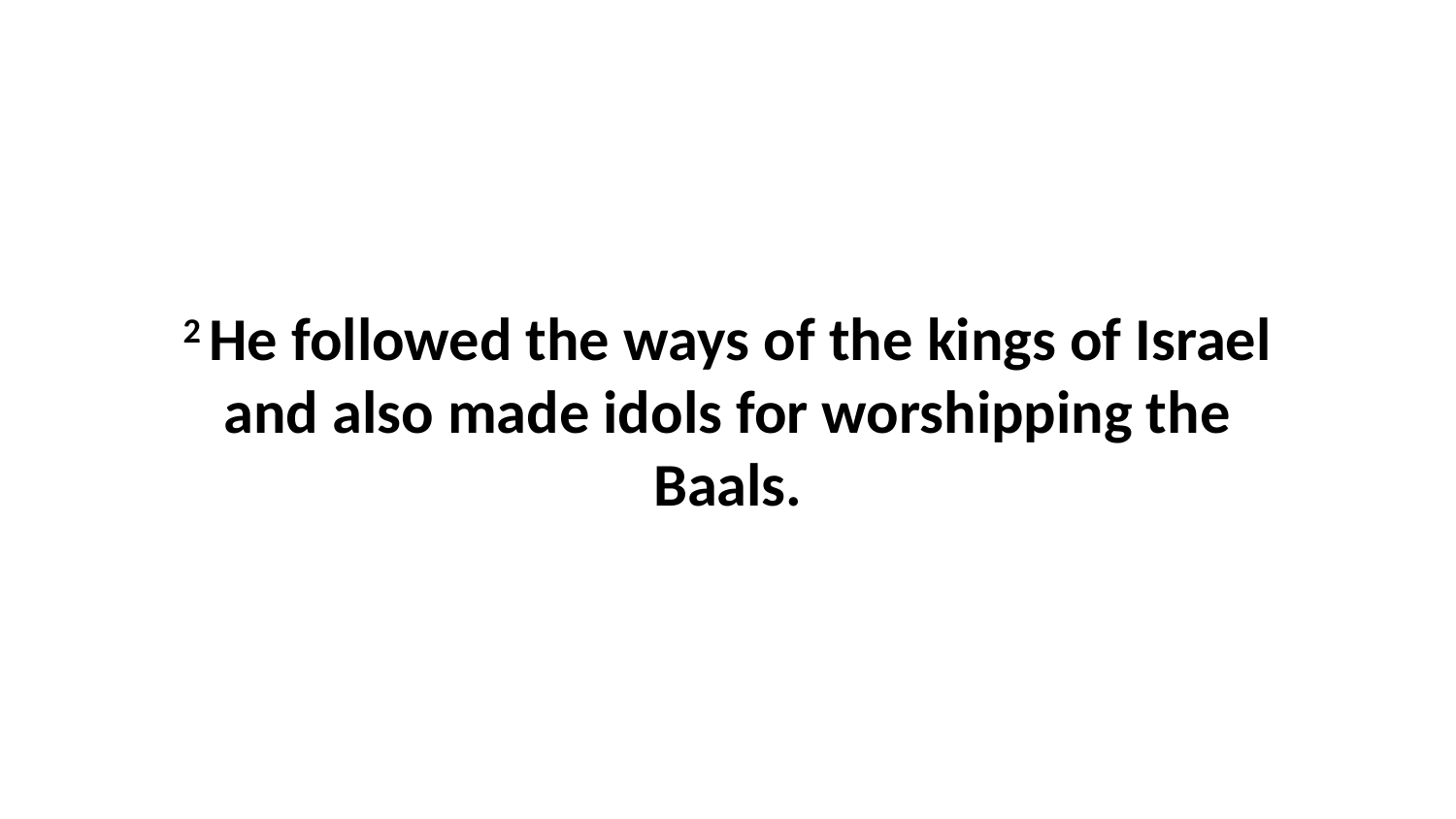

2 He followed the ways of the kings of Israel and also made idols for worshipping the Baals.